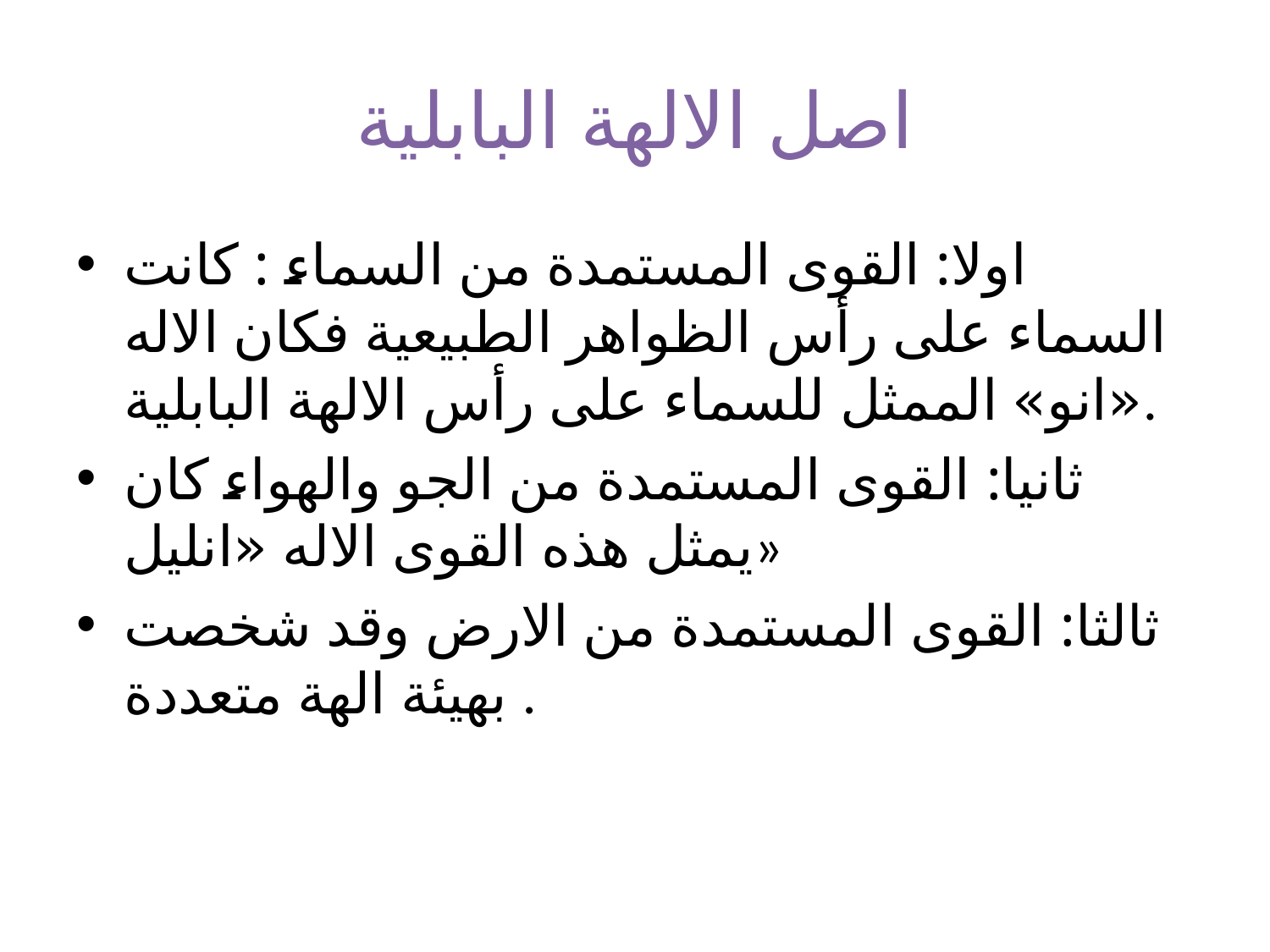

# اصل الالهة البابلية
اولا: القوى المستمدة من السماء : كانت السماء على رأس الظواهر الطبيعية فكان الاله «انو» الممثل للسماء على رأس الالهة البابلية.
ثانيا: القوى المستمدة من الجو والهواء كان يمثل هذه القوى الاله «انليل»
ثالثا: القوى المستمدة من الارض وقد شخصت بهيئة الهة متعددة .